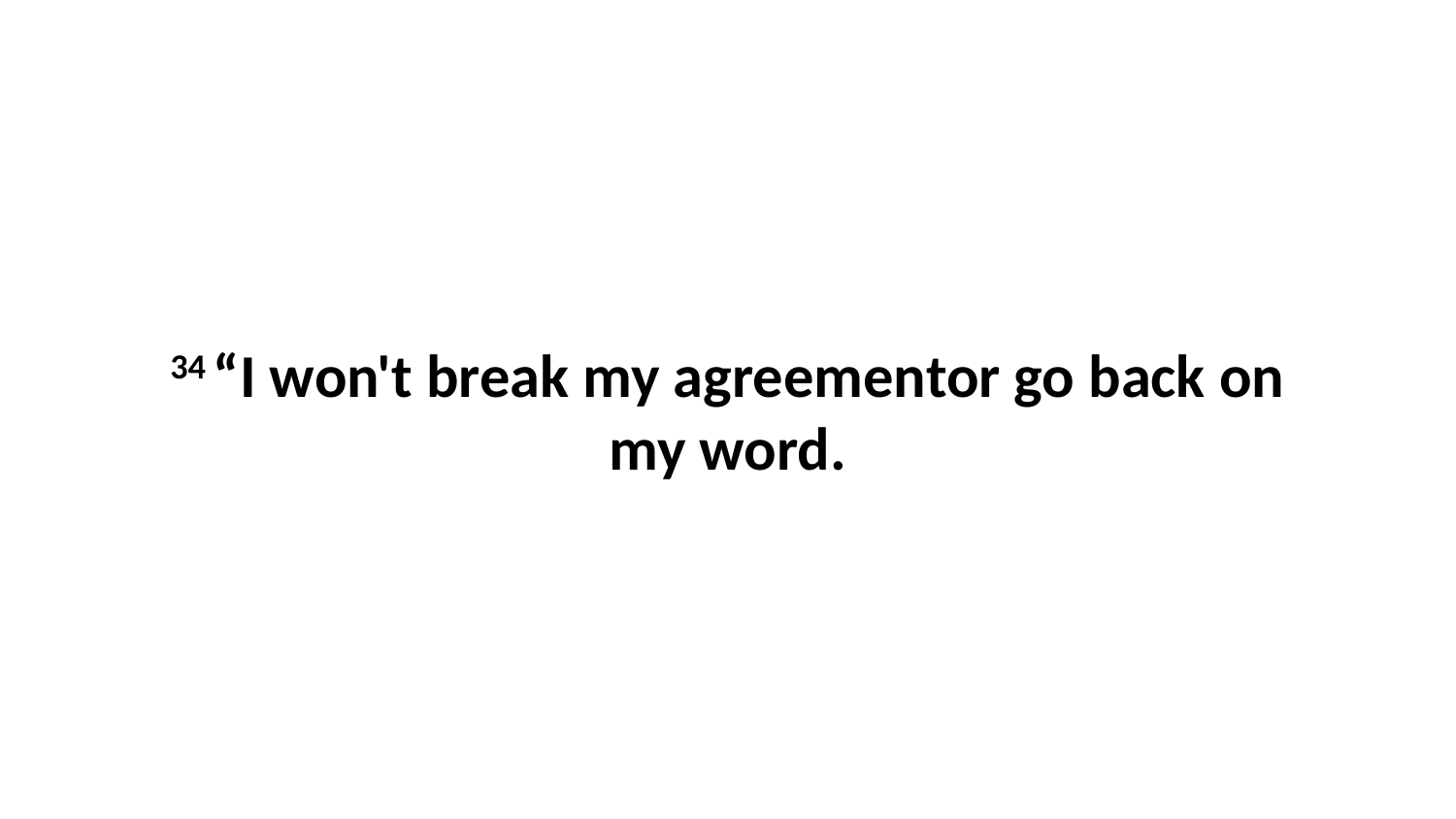

34 “I won't break my agreementor go back on my word.